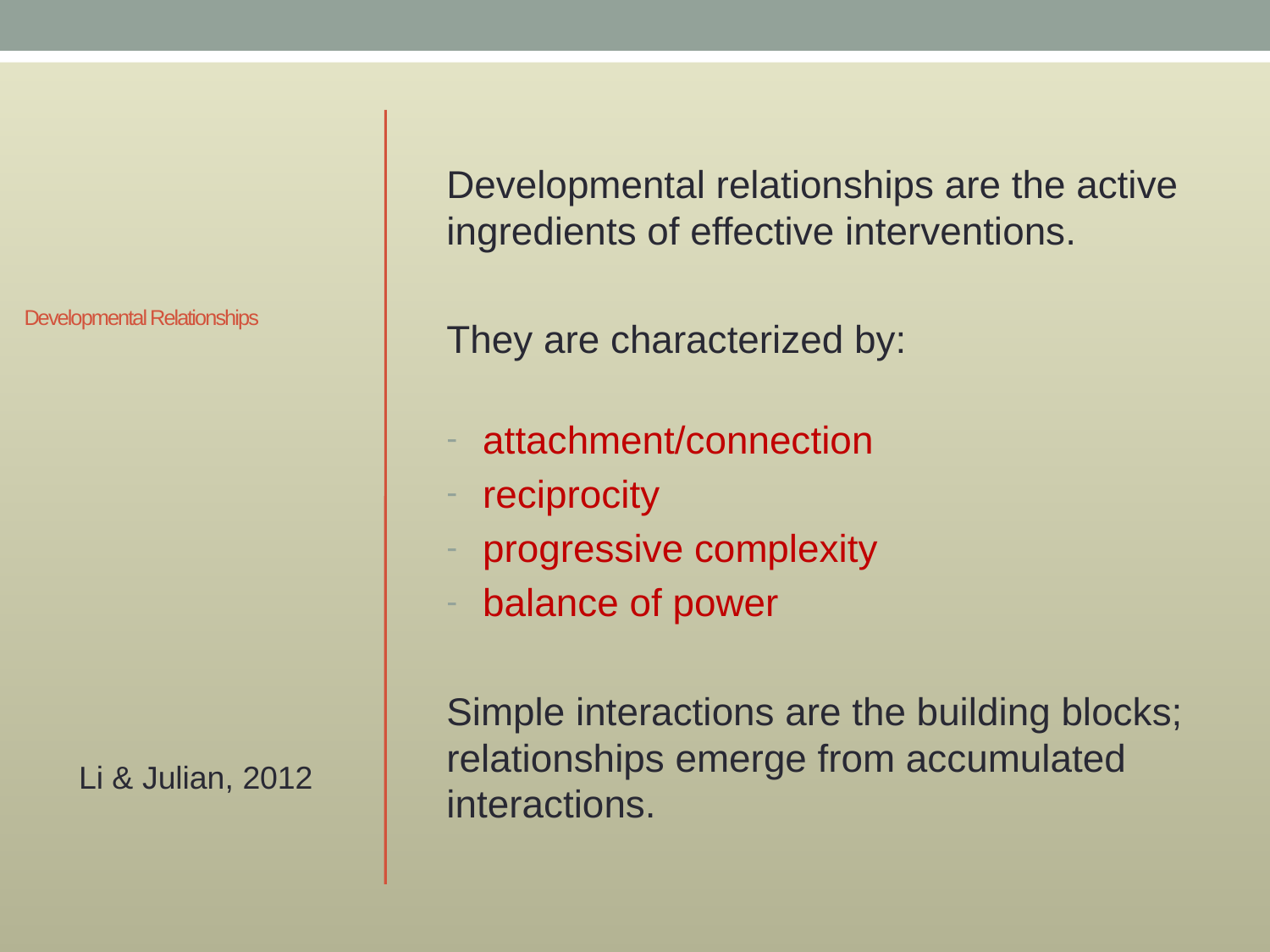

Developmental relationships are the active ingredients of effective interventions.

They are characterized by:
 attachment/connection
 reciprocity
 progressive complexity
 balance of power

Simple interactions are the building blocks; relationships emerge from accumulated interactions.

# Developmental Relationships

Li & Julian, 2012